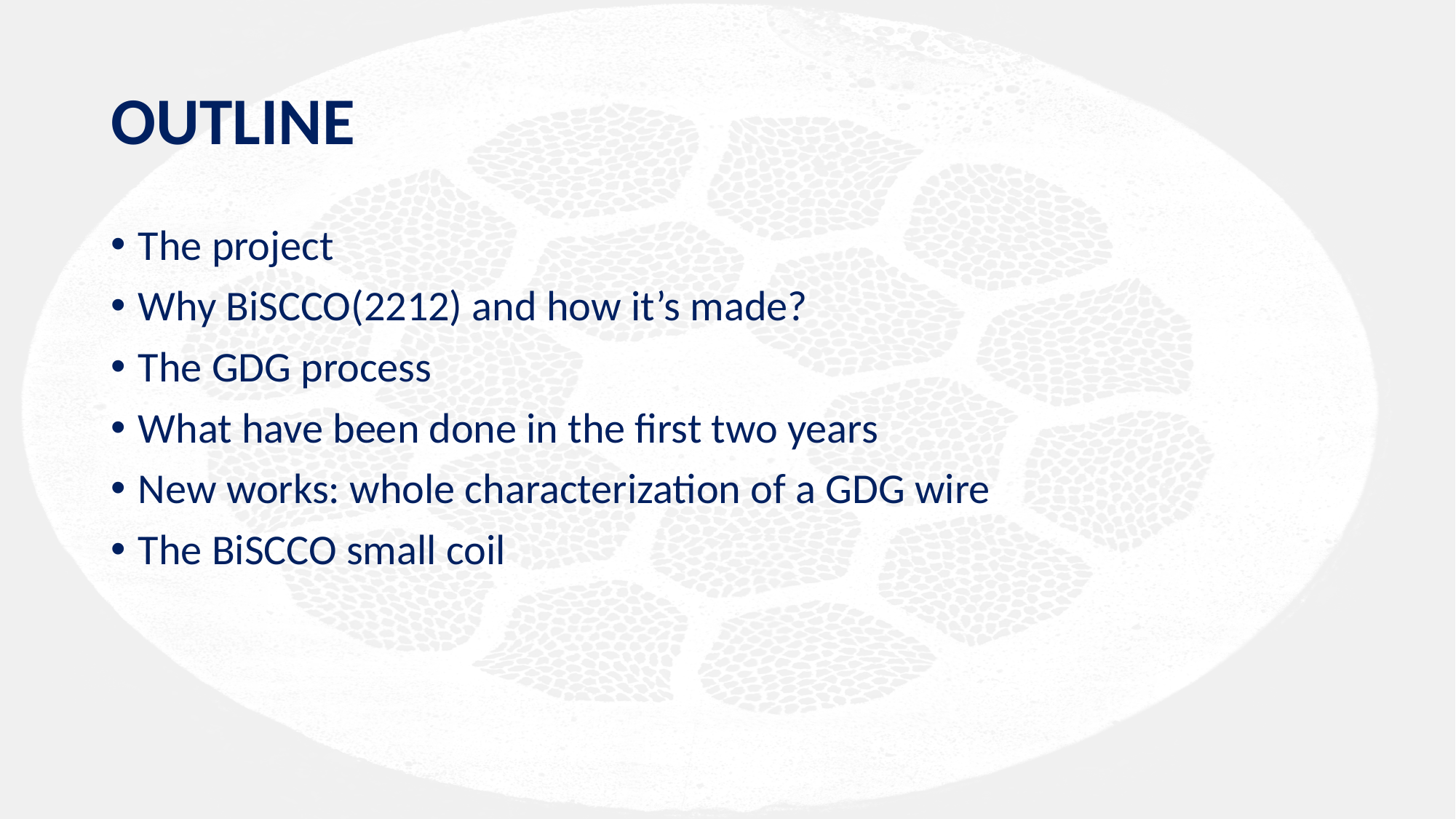

# OUTLINE
The project
Why BiSCCO(2212) and how it’s made?
The GDG process
What have been done in the first two years
New works: whole characterization of a GDG wire
The BiSCCO small coil